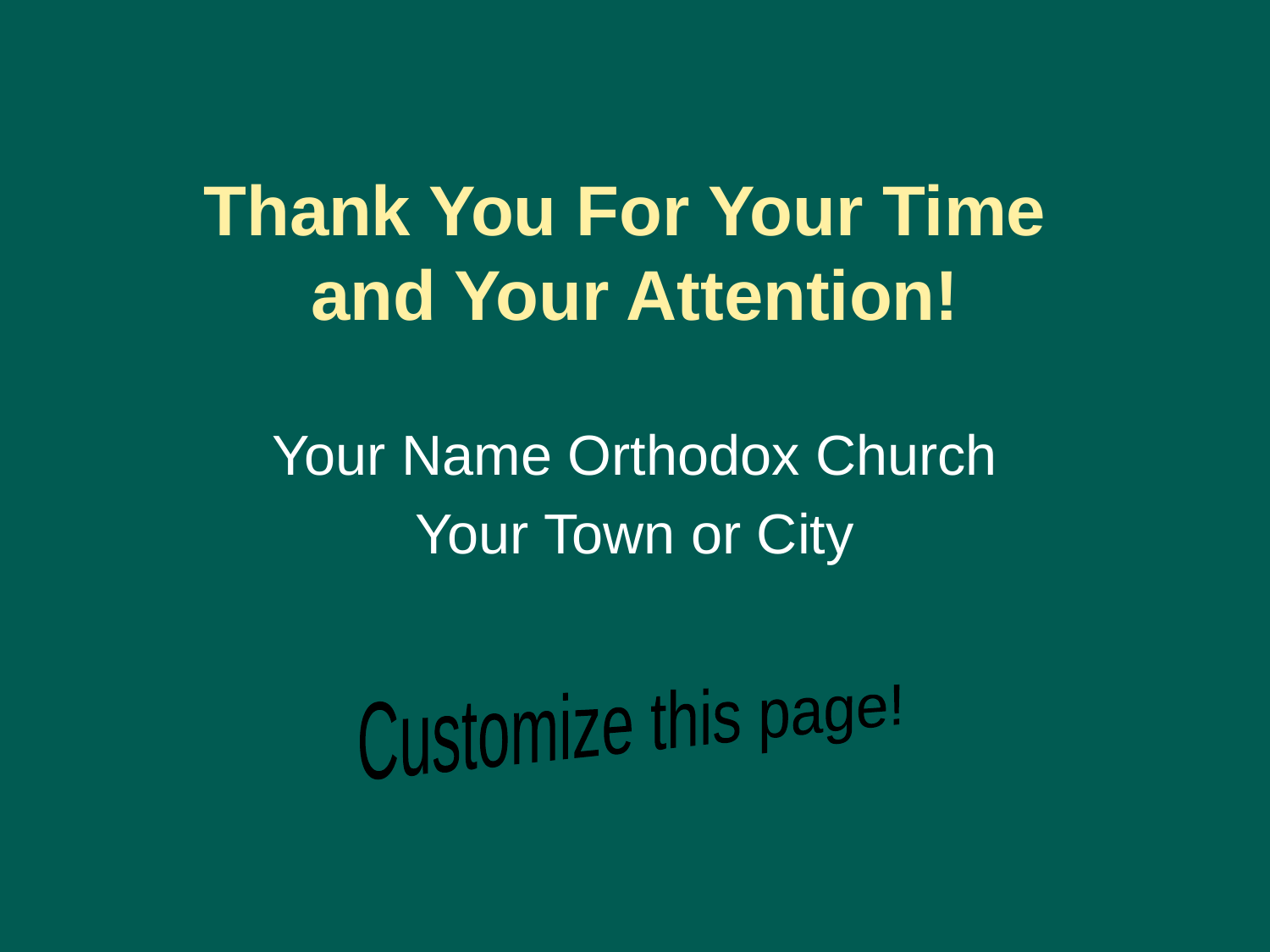

# Thank You For Your Time and Your Attention!
Your Name Orthodox Church
Your Town or City
Customize this page!
Archdiocese of Western Pennsylvania , Orthodox Church in America
53